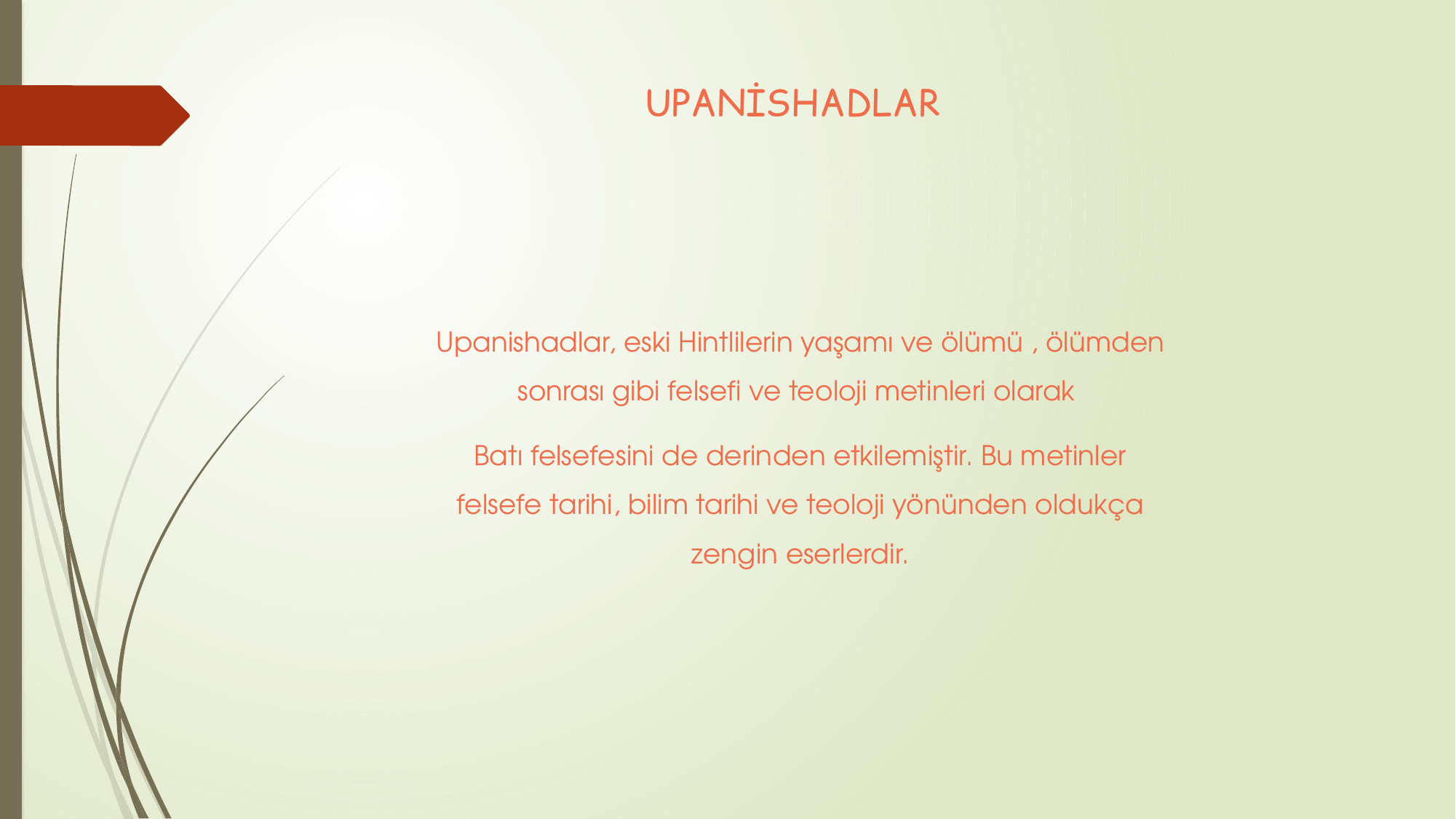

# UPANİSHADLAR

Upanishadlar, eski Hintlilerin yaşamı ve ölümü , ölümden sonrası gibi felsefi ve teoloji metinleri olarak
Batı felsefesini de derinden etkilemiştir. Bu metinler felsefe tarihi, bilim tarihi ve teoloji yönünden oldukça zengin eserlerdir.